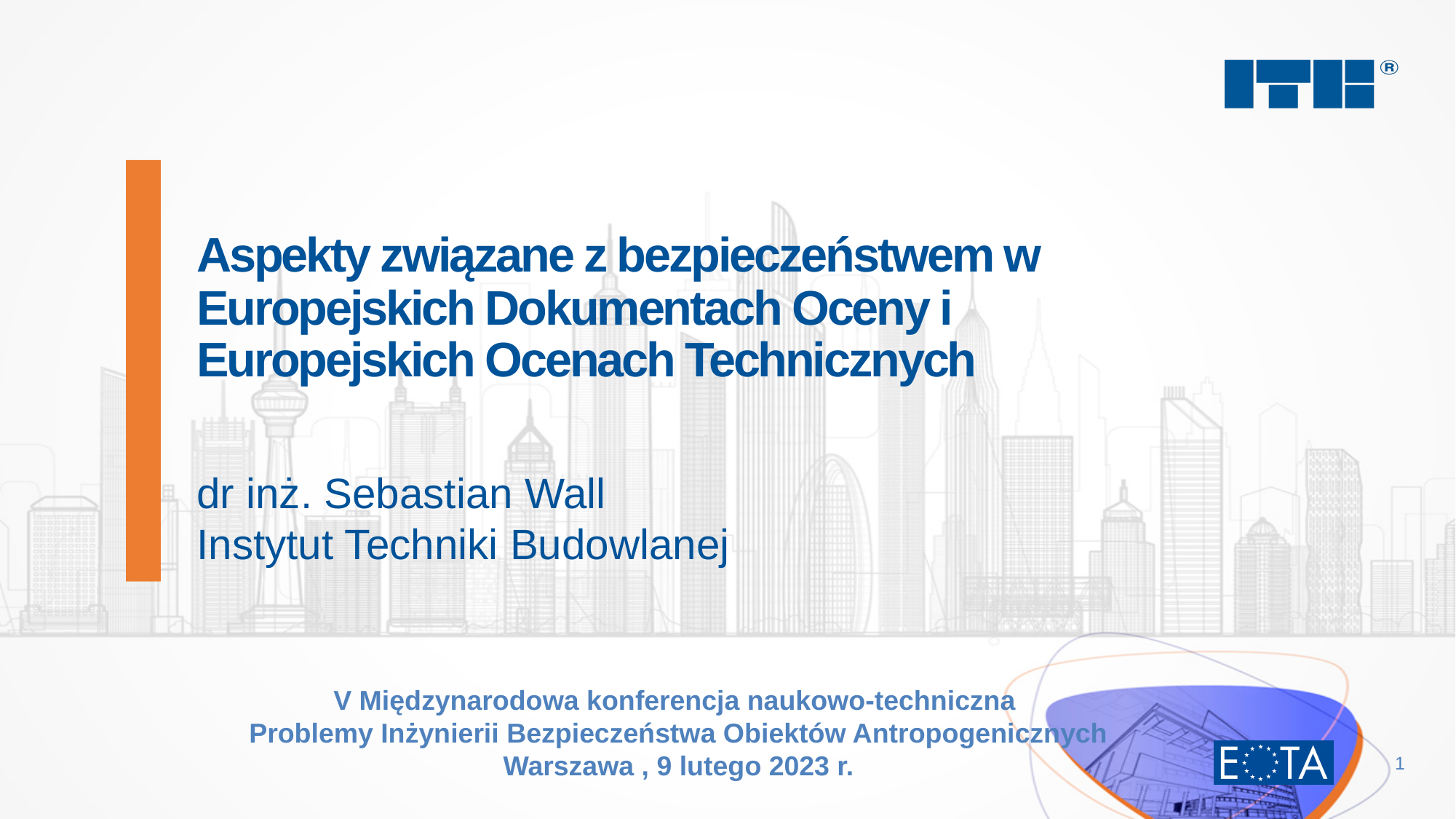

# Aspekty związane z bezpieczeństwem w Europejskich Dokumentach Oceny i Europejskich Ocenach Technicznych

dr inż. Sebastian Wall
Instytut Techniki Budowlanej

V Międzynarodowa konferencja naukowo-techniczna
Problemy Inżynierii Bezpieczeństwa Obiektów Antropogenicznych
Warszawa , 9 lutego 2023 r.
1